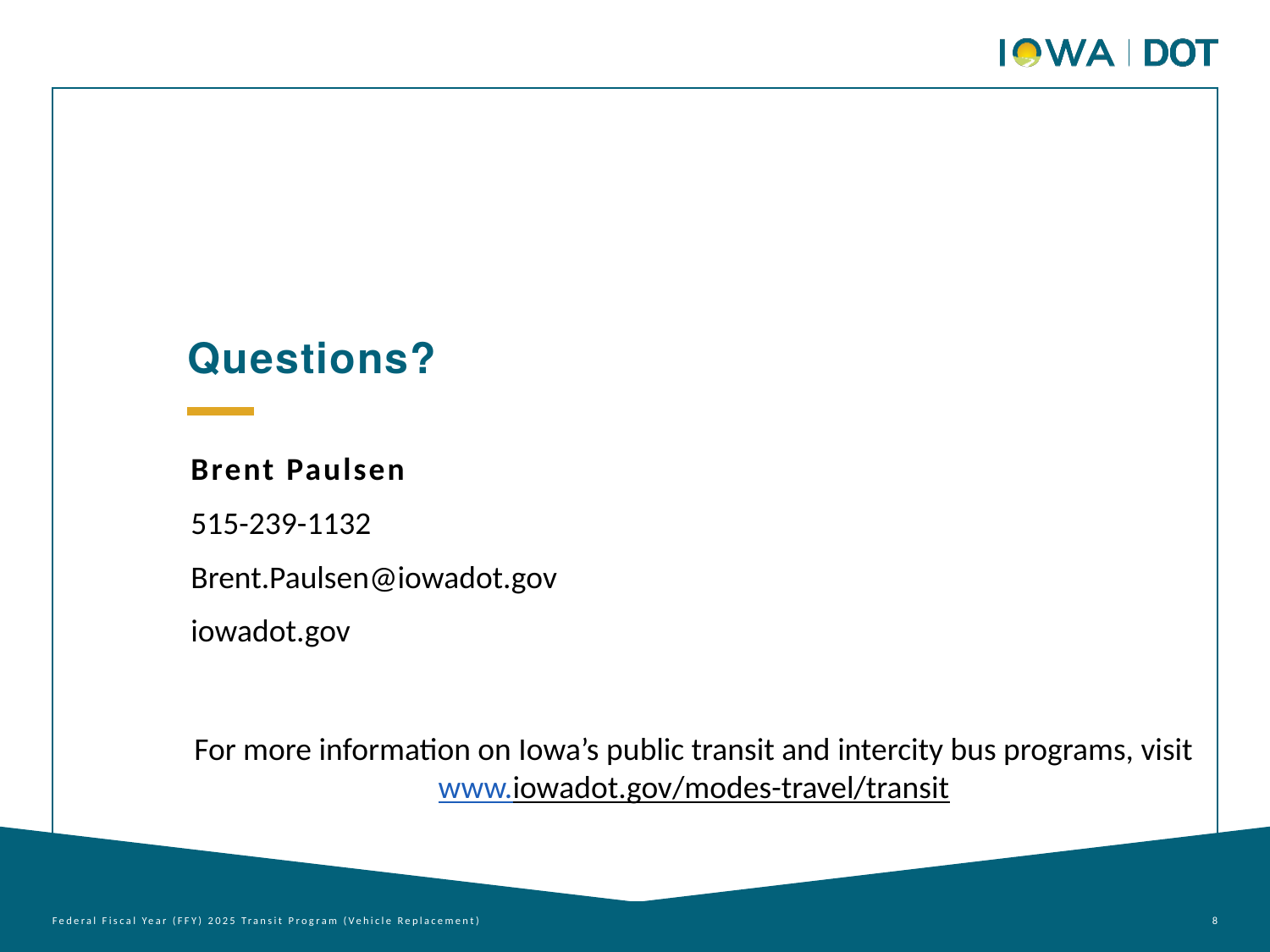

Questions?
Brent Paulsen
515-239-1132
Brent.Paulsen@iowadot.gov​
iowadot.gov
For more information on Iowa’s public transit and intercity bus programs, visit www.iowadot.gov/modes-travel/transit